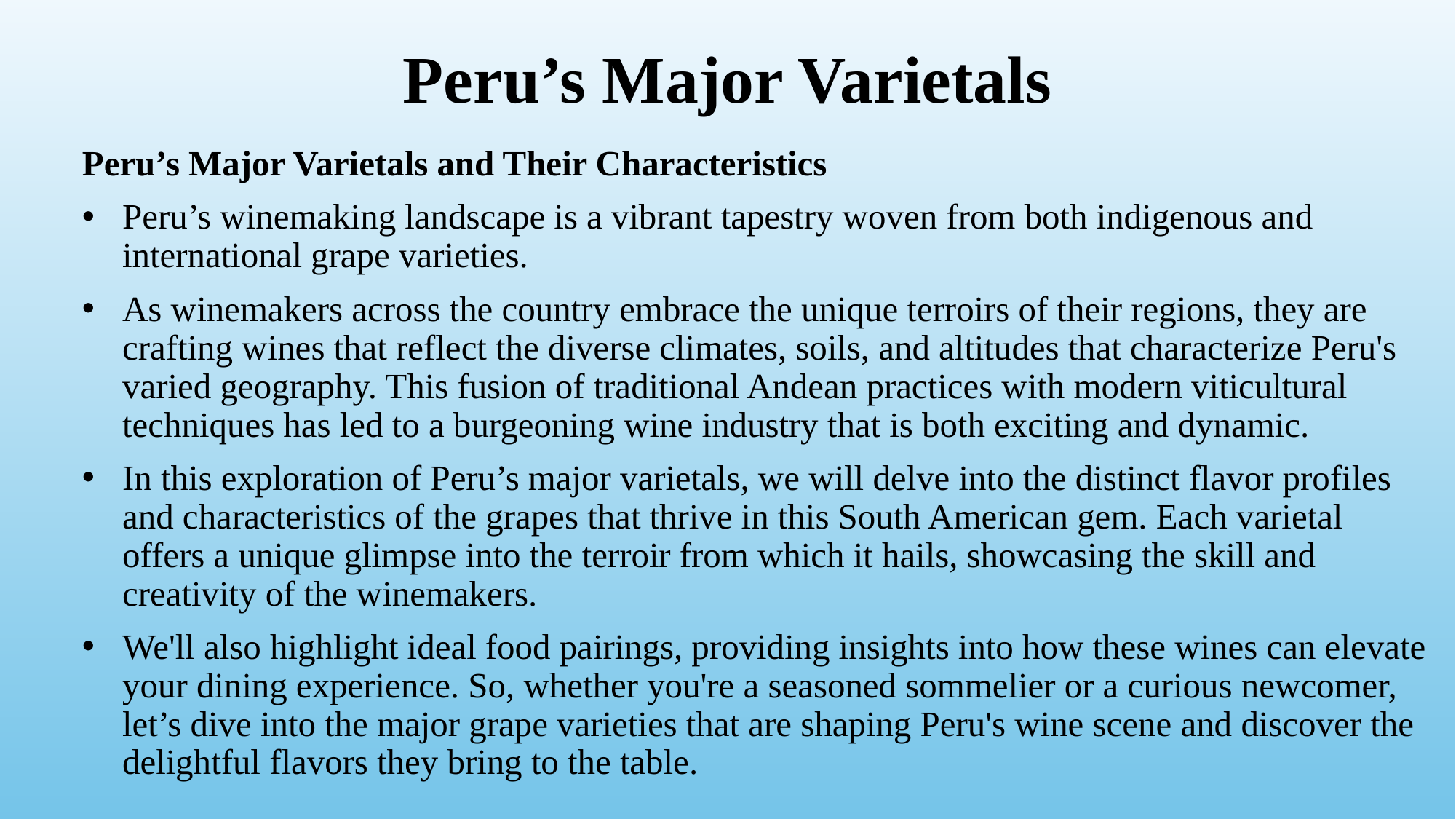

# Peru’s Major Varietals
Peru’s Major Varietals and Their Characteristics
Peru’s winemaking landscape is a vibrant tapestry woven from both indigenous and international grape varieties.
As winemakers across the country embrace the unique terroirs of their regions, they are crafting wines that reflect the diverse climates, soils, and altitudes that characterize Peru's varied geography. This fusion of traditional Andean practices with modern viticultural techniques has led to a burgeoning wine industry that is both exciting and dynamic.
In this exploration of Peru’s major varietals, we will delve into the distinct flavor profiles and characteristics of the grapes that thrive in this South American gem. Each varietal offers a unique glimpse into the terroir from which it hails, showcasing the skill and creativity of the winemakers.
We'll also highlight ideal food pairings, providing insights into how these wines can elevate your dining experience. So, whether you're a seasoned sommelier or a curious newcomer, let’s dive into the major grape varieties that are shaping Peru's wine scene and discover the delightful flavors they bring to the table.